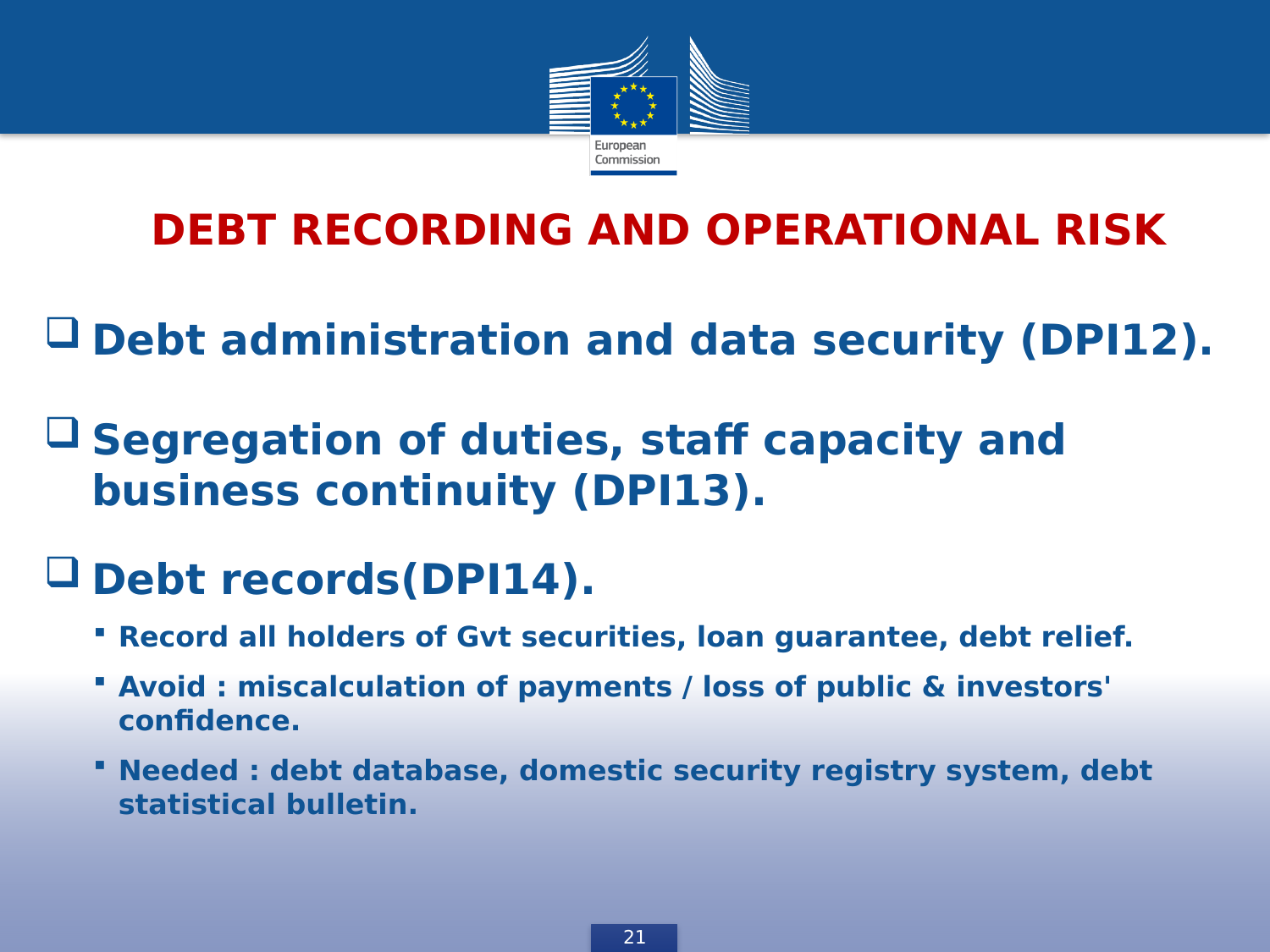

Debt recording and operational risk

Debt administration and data security (DPI12).
Segregation of duties, staff capacity and business continuity (DPI13).
Debt records(DPI14).
Record all holders of Gvt securities, loan guarantee, debt relief.
Avoid : miscalculation of payments / loss of public & investors' confidence.
Needed : debt database, domestic security registry system, debt statistical bulletin.

21